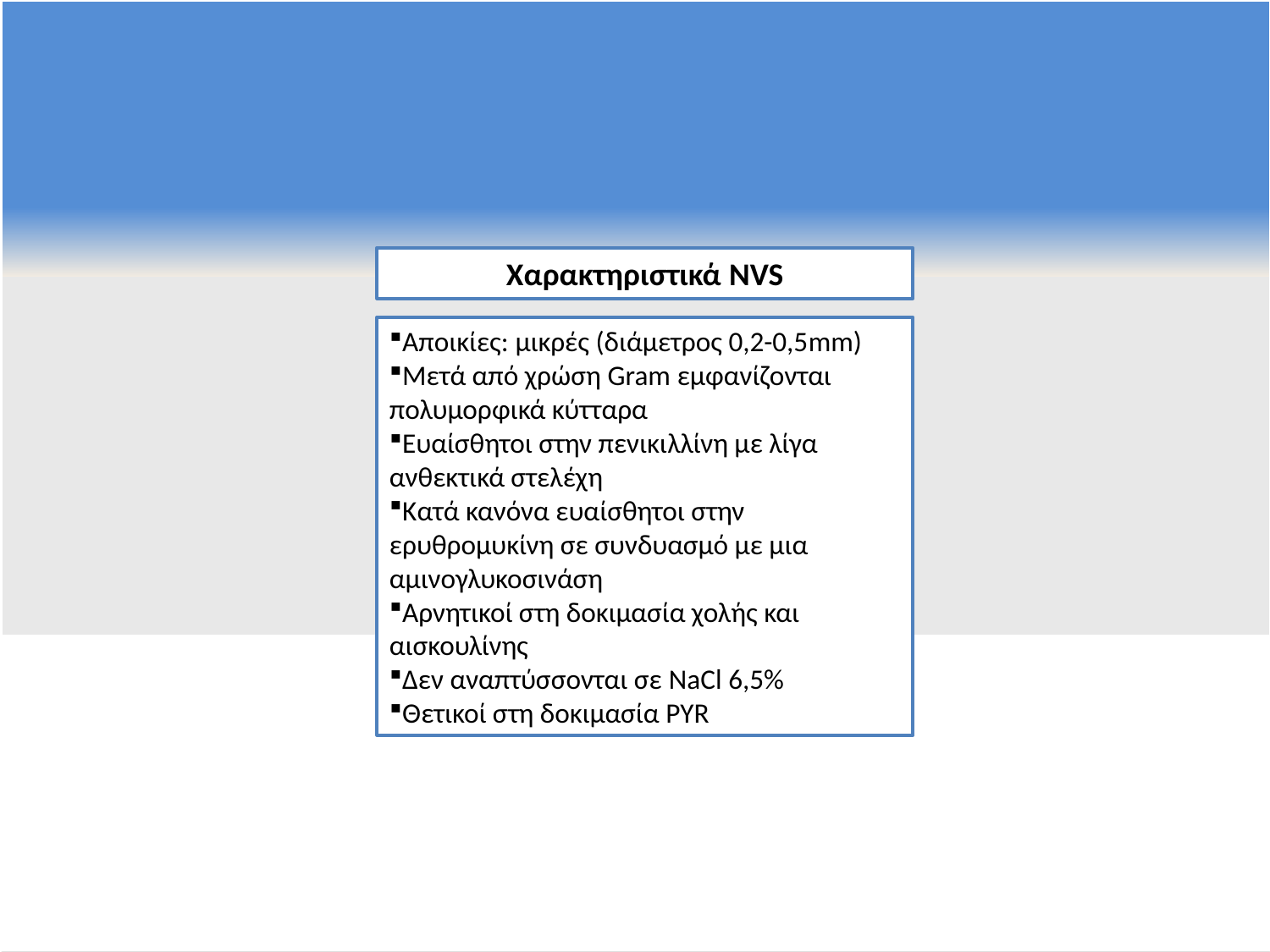

Χαρακτηριστικά NVS
Αποικίες: μικρές (διάμετρος 0,2-0,5mm)
Μετά από χρώση Gram εμφανίζονται πολυμορφικά κύτταρα
Ευαίσθητοι στην πενικιλλίνη με λίγα ανθεκτικά στελέχη
Κατά κανόνα ευαίσθητοι στην ερυθρομυκίνη σε συνδυασμό με μια αμινογλυκοσινάση
Αρνητικοί στη δοκιμασία χολής και αισκουλίνης
Δεν αναπτύσσονται σε NaCl 6,5%
Θετικοί στη δοκιμασία PYR